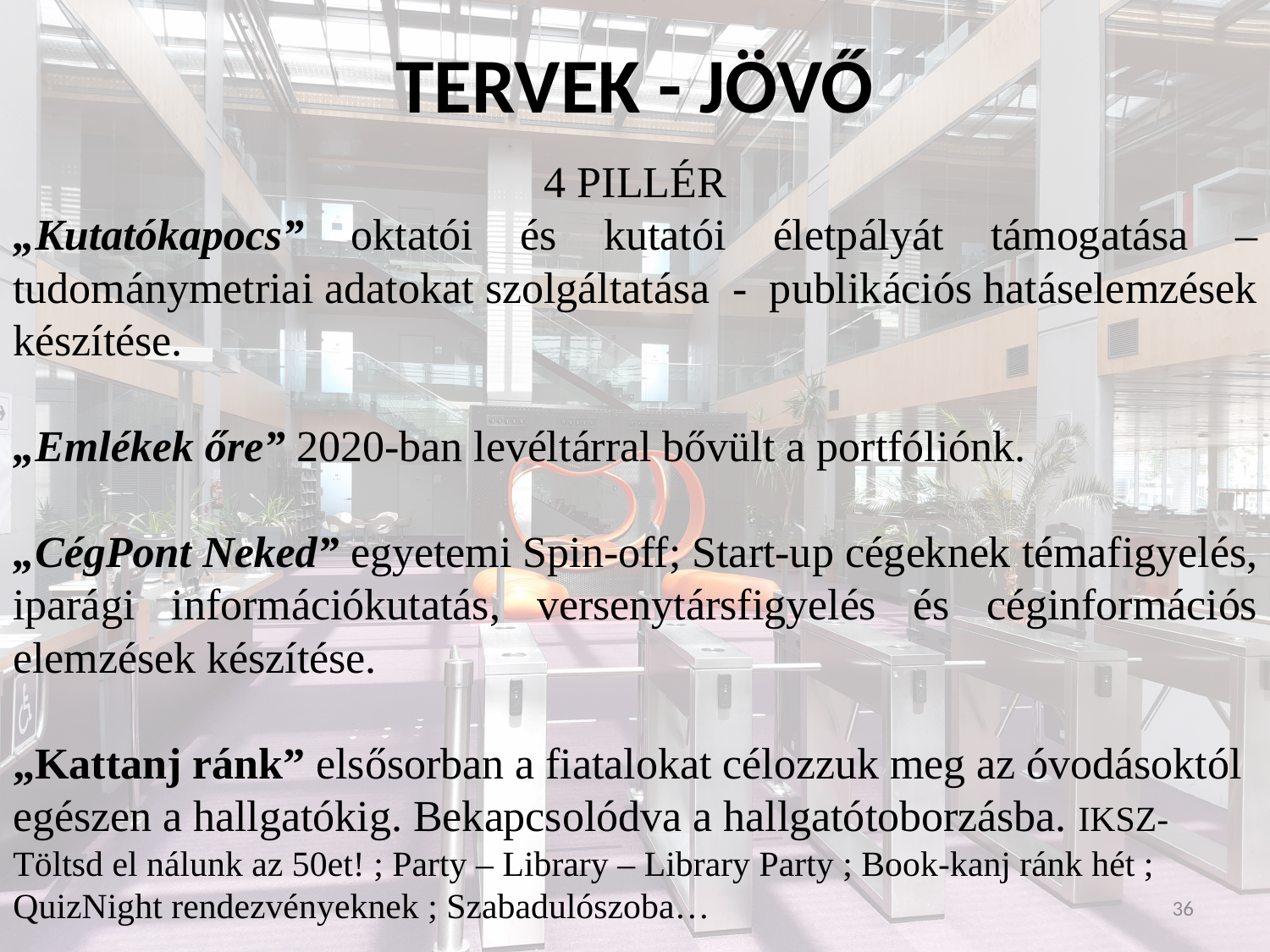

# TERVEK - JÖVŐ
4 PILLÉR
„Kutatókapocs” oktatói és kutatói életpályát támogatása – tudománymetriai adatokat szolgáltatása  -  publikációs hatáselemzések készítése.

„Emlékek őre” 2020-ban levéltárral bővült a portfóliónk.

„CégPont Neked” egyetemi Spin-off; Start-up cégeknek témafigyelés, iparági információkutatás, versenytársfigyelés és céginformációs elemzések készítése.

„Kattanj ránk” elsősorban a fiatalokat célozzuk meg az óvodásoktól egészen a hallgatókig. Bekapcsolódva a hallgatótoborzásba. IKSZ- Töltsd el nálunk az 50et! ; Party – Library – Library Party ; Book-kanj ránk hét ; QuizNight rendezvényeknek ; Szabadulószoba…

36